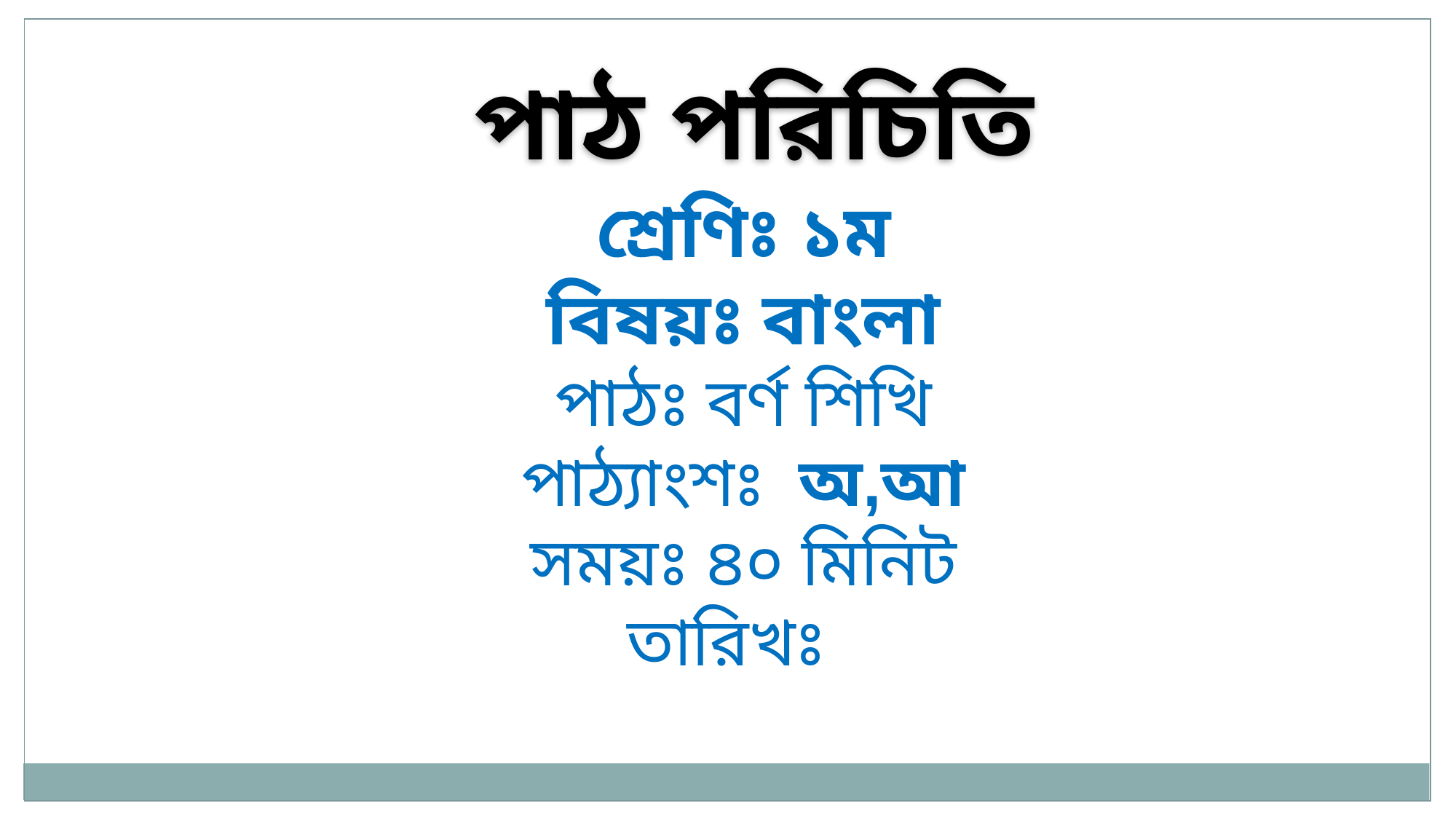

পাঠ পরিচিতি
শ্রেণিঃ ১ম
বিষয়ঃ বাংলা
পাঠঃ বর্ণ শিখি
পাঠ্যাংশঃ  অ,আ
সময়ঃ ৪০ মিনিট
তারিখঃ